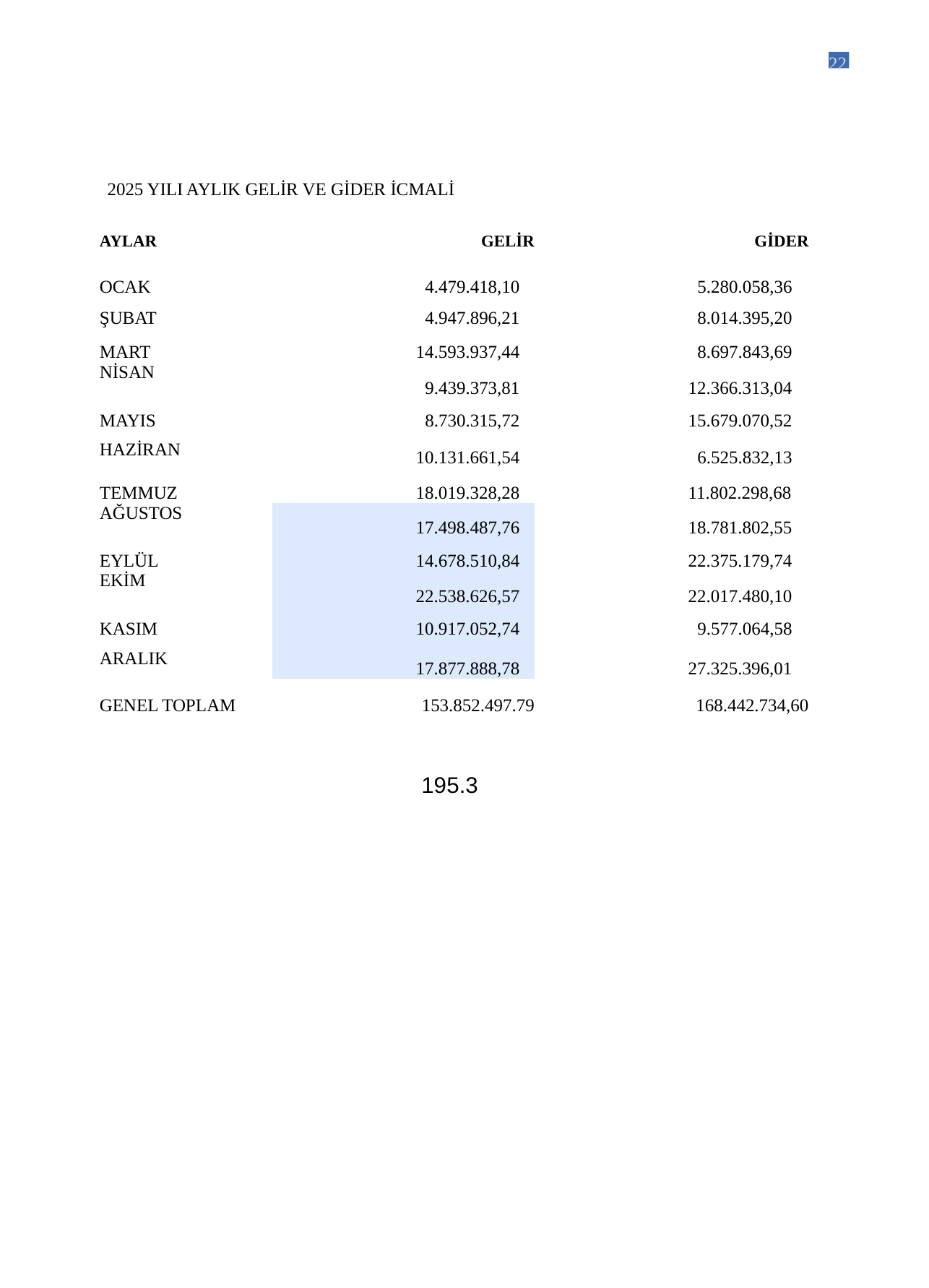

22
2025 YILI AYLIK GELİR VE GİDER İCMALİ
| AYLAR | GELİR | GİDER |
| --- | --- | --- |
| OCAK | 4.479.418,10 | 5.280.058,36 |
| ŞUBAT | 4.947.896,21 | 8.014.395,20 |
| MART | 14.593.937,44 | 8.697.843,69 |
| NİSAN | 9.439.373,81 | 12.366.313,04 |
| MAYIS | 8.730.315,72 | 15.679.070,52 |
| HAZİRAN | 10.131.661,54 | 6.525.832,13 |
| TEMMUZ | 18.019.328,28 | 11.802.298,68 |
| AĞUSTOS | 17.498.487,76 | 18.781.802,55 |
| EYLÜL | 14.678.510,84 | 22.375.179,74 |
| EKİM | 22.538.626,57 | 22.017.480,10 |
| KASIM | 10.917.052,74 | 9.577.064,58 |
| ARALIK | 17.877.888,78 | 27.325.396,01 |
| GENEL TOPLAM | 153.852.497.79 | 168.442.734,60 |
195.3